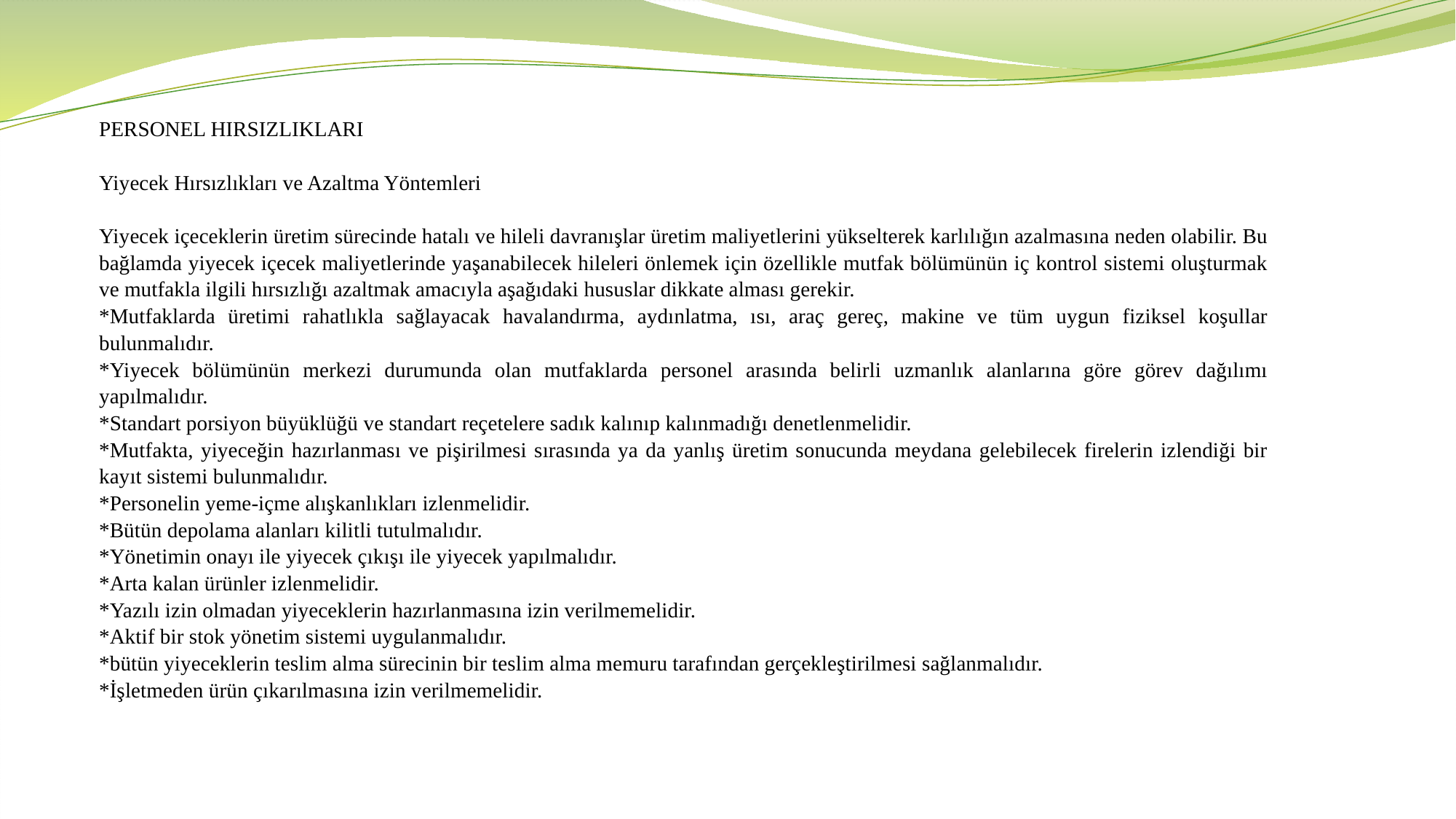

PERSONEL HIRSIZLIKLARI

Yiyecek Hırsızlıkları ve Azaltma Yöntemleri

Yiyecek içeceklerin üretim sürecinde hatalı ve hileli davranışlar üretim maliyetlerini yükselterek karlılığın azalmasına neden olabilir. Bu bağlamda yiyecek içecek maliyetlerinde yaşanabilecek hileleri önlemek için özellikle mutfak bölümünün iç kontrol sistemi oluşturmak ve mutfakla ilgili hırsızlığı azaltmak amacıyla aşağıdaki hususlar dikkate alması gerekir.
*Mutfaklarda üretimi rahatlıkla sağlayacak havalandırma, aydınlatma, ısı, araç gereç, makine ve tüm uygun fiziksel koşullar bulunmalıdır.
*Yiyecek bölümünün merkezi durumunda olan mutfaklarda personel arasında belirli uzmanlık alanlarına göre görev dağılımı yapılmalıdır.
*Standart porsiyon büyüklüğü ve standart reçetelere sadık kalınıp kalınmadığı denetlenmelidir.
*Mutfakta, yiyeceğin hazırlanması ve pişirilmesi sırasında ya da yanlış üretim sonucunda meydana gelebilecek firelerin izlendiği bir kayıt sistemi bulunmalıdır.
*Personelin yeme-içme alışkanlıkları izlenmelidir.
*Bütün depolama alanları kilitli tutulmalıdır.
*Yönetimin onayı ile yiyecek çıkışı ile yiyecek yapılmalıdır.
*Arta kalan ürünler izlenmelidir.
*Yazılı izin olmadan yiyeceklerin hazırlanmasına izin verilmemelidir.
*Aktif bir stok yönetim sistemi uygulanmalıdır.
*bütün yiyeceklerin teslim alma sürecinin bir teslim alma memuru tarafından gerçekleştirilmesi sağlanmalıdır.
*İşletmeden ürün çıkarılmasına izin verilmemelidir.